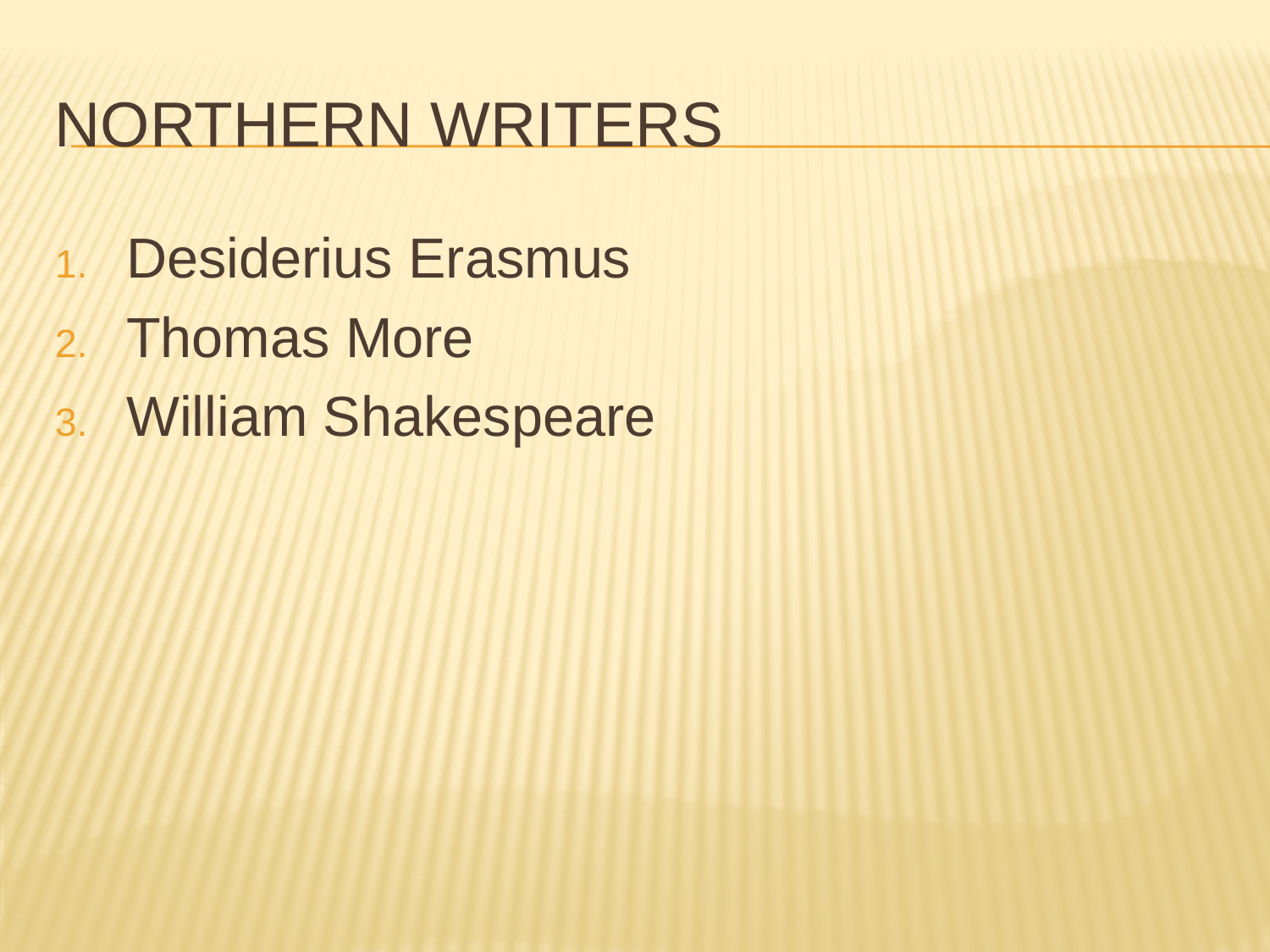

# Northern Writers
Desiderius Erasmus
Thomas More
William Shakespeare